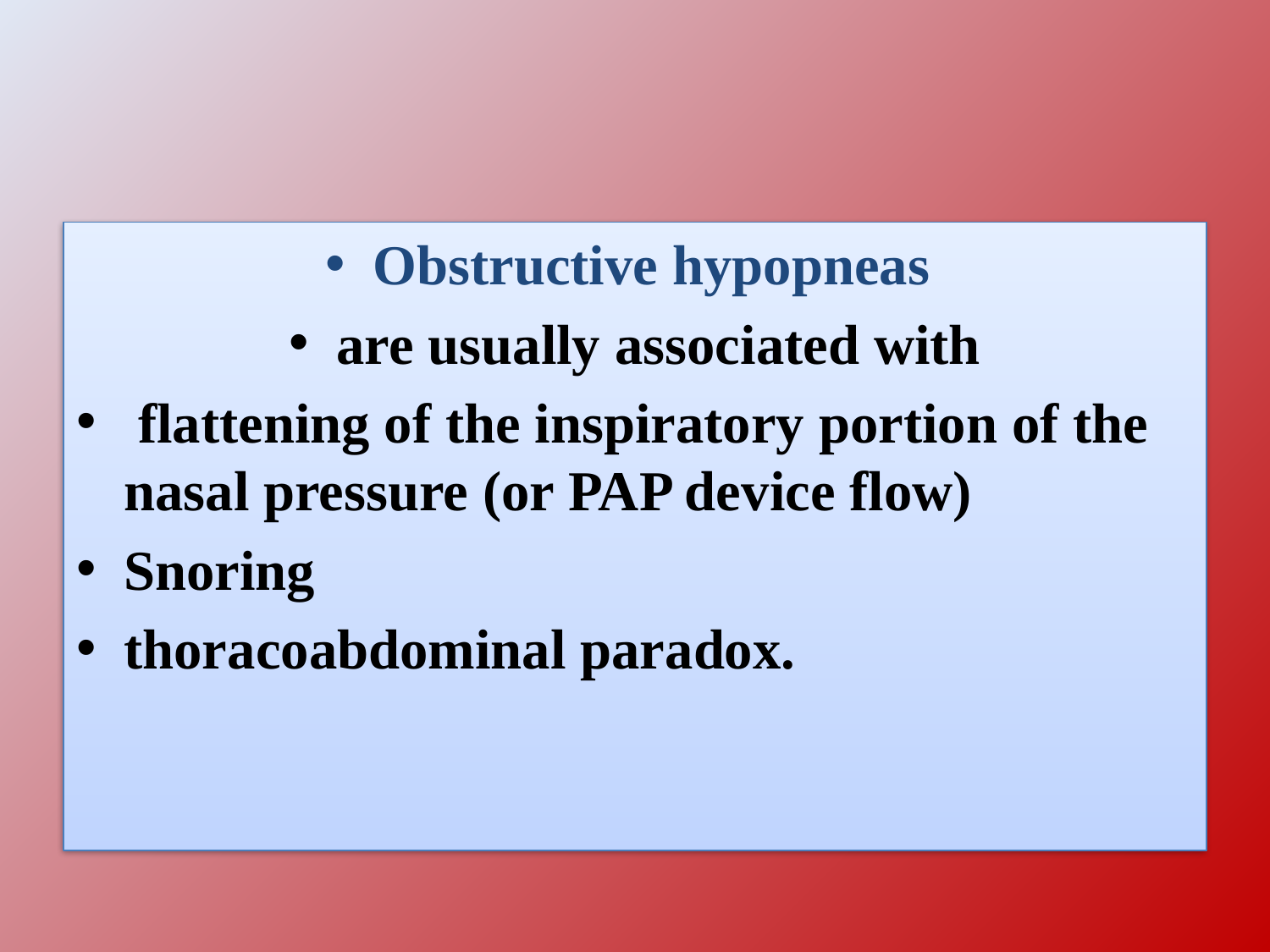

Obstructive hypopneas
are usually associated with
 flattening of the inspiratory portion of the nasal pressure (or PAP device flow)
Snoring
thoracoabdominal paradox.